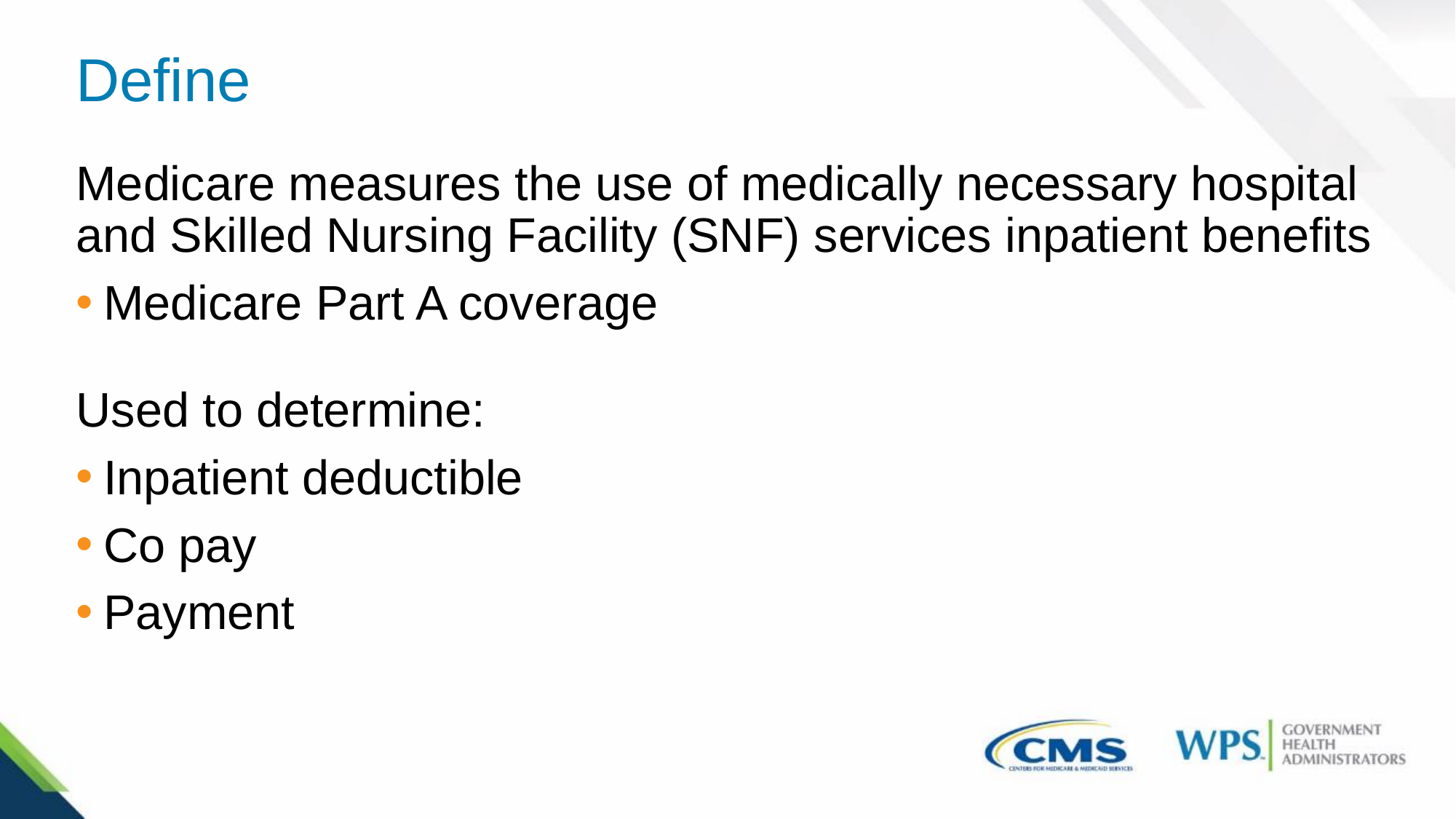

# Define
Medicare measures the use of medically necessary hospital and Skilled Nursing Facility (SNF) services inpatient benefits
Medicare Part A coverage
Used to determine:
Inpatient deductible
Co pay
Payment